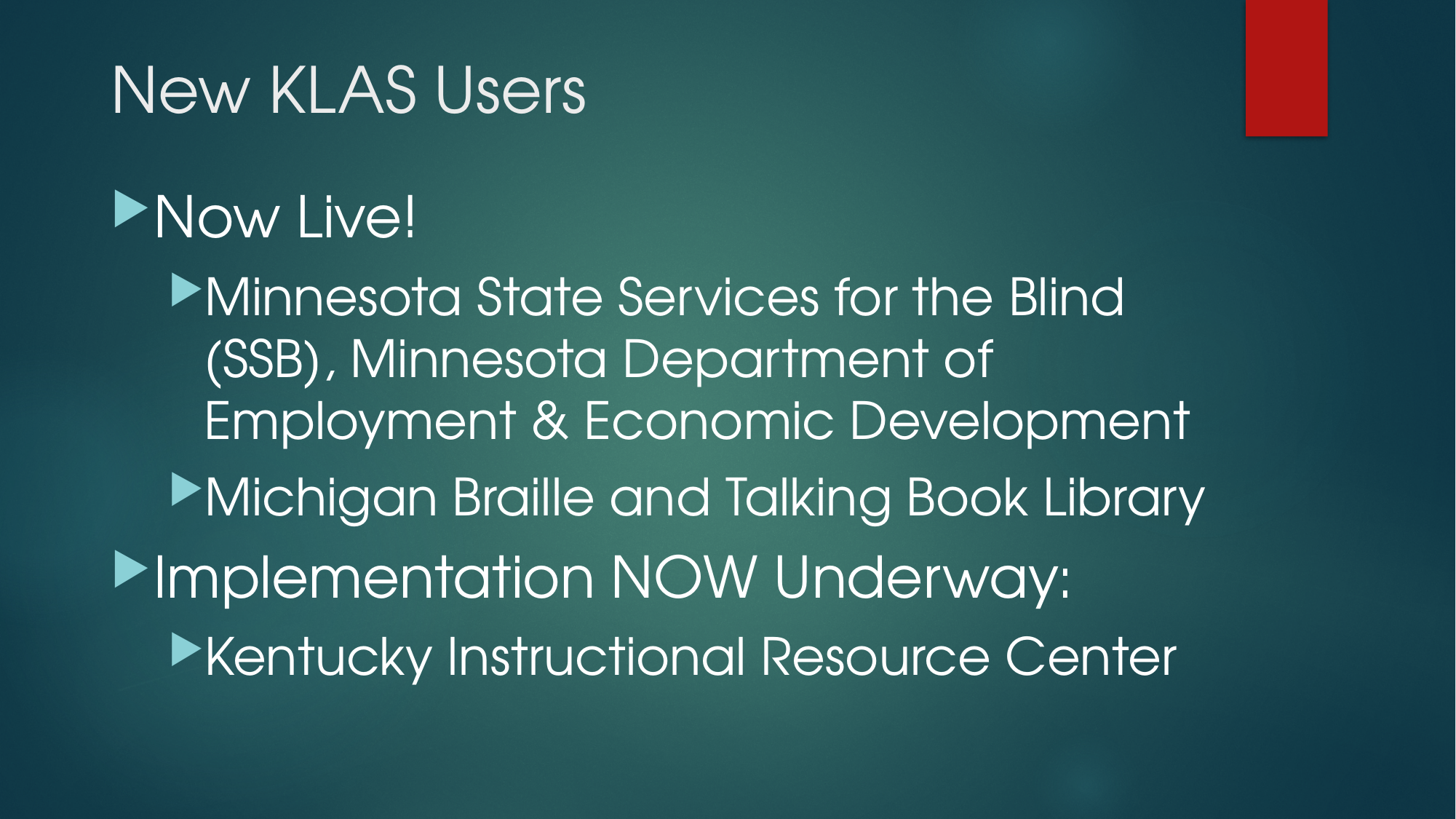

# New KLAS Users
Now Live!
Minnesota State Services for the Blind (SSB), Minnesota Department of Employment & Economic Development
Michigan Braille and Talking Book Library
Implementation NOW Underway:
Kentucky Instructional Resource Center